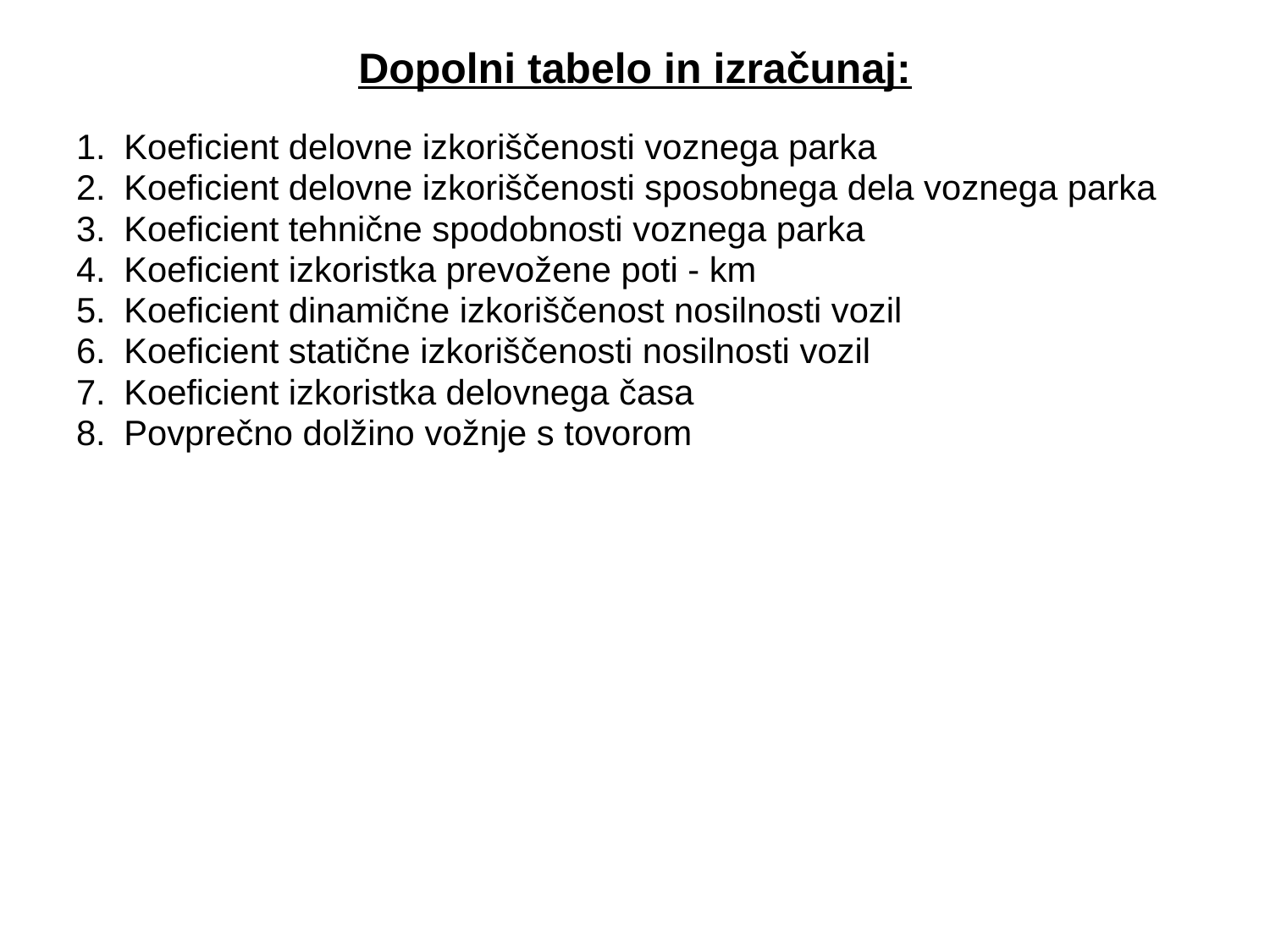

# Dopolni tabelo in izračunaj:
Koeficient delovne izkoriščenosti voznega parka
Koeficient delovne izkoriščenosti sposobnega dela voznega parka
Koeficient tehnične spodobnosti voznega parka
Koeficient izkoristka prevožene poti - km
Koeficient dinamične izkoriščenost nosilnosti vozil
Koeficient statične izkoriščenosti nosilnosti vozil
Koeficient izkoristka delovnega časa
Povprečno dolžino vožnje s tovorom